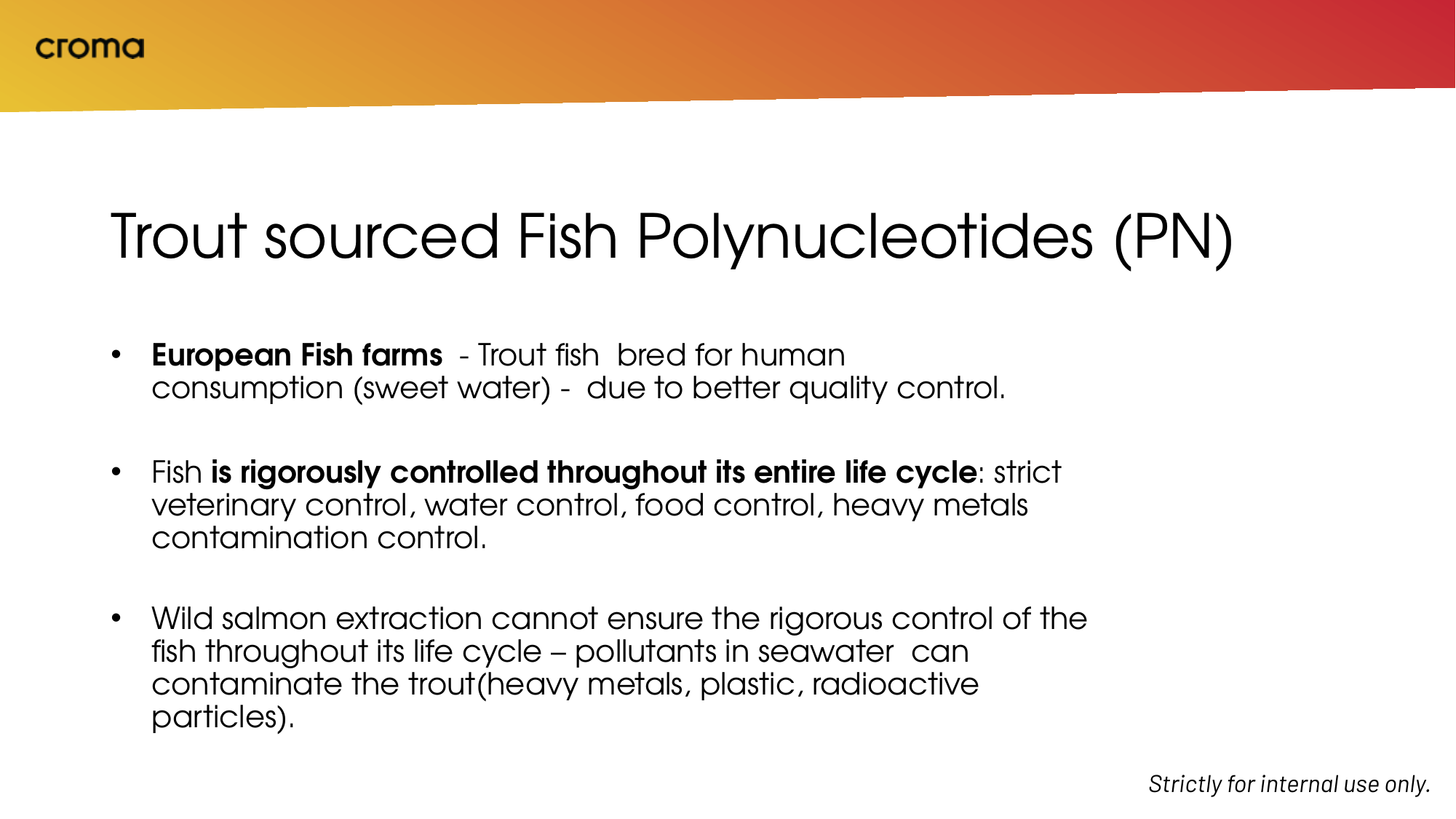

# Trout sourced Fish Polynucleotides (PN)
European Fish farms  - Trout fish  bred for human consumption (sweet water) -  due to better quality control.
Fish is rigorously controlled throughout its entire life cycle: strict veterinary control, water control, food control, heavy metals contamination control.
Wild salmon extraction cannot ensure the rigorous control of the fish throughout its life cycle – pollutants in seawater  can contaminate the trout(heavy metals, plastic, radioactive particles).
Strictly for internal use only.